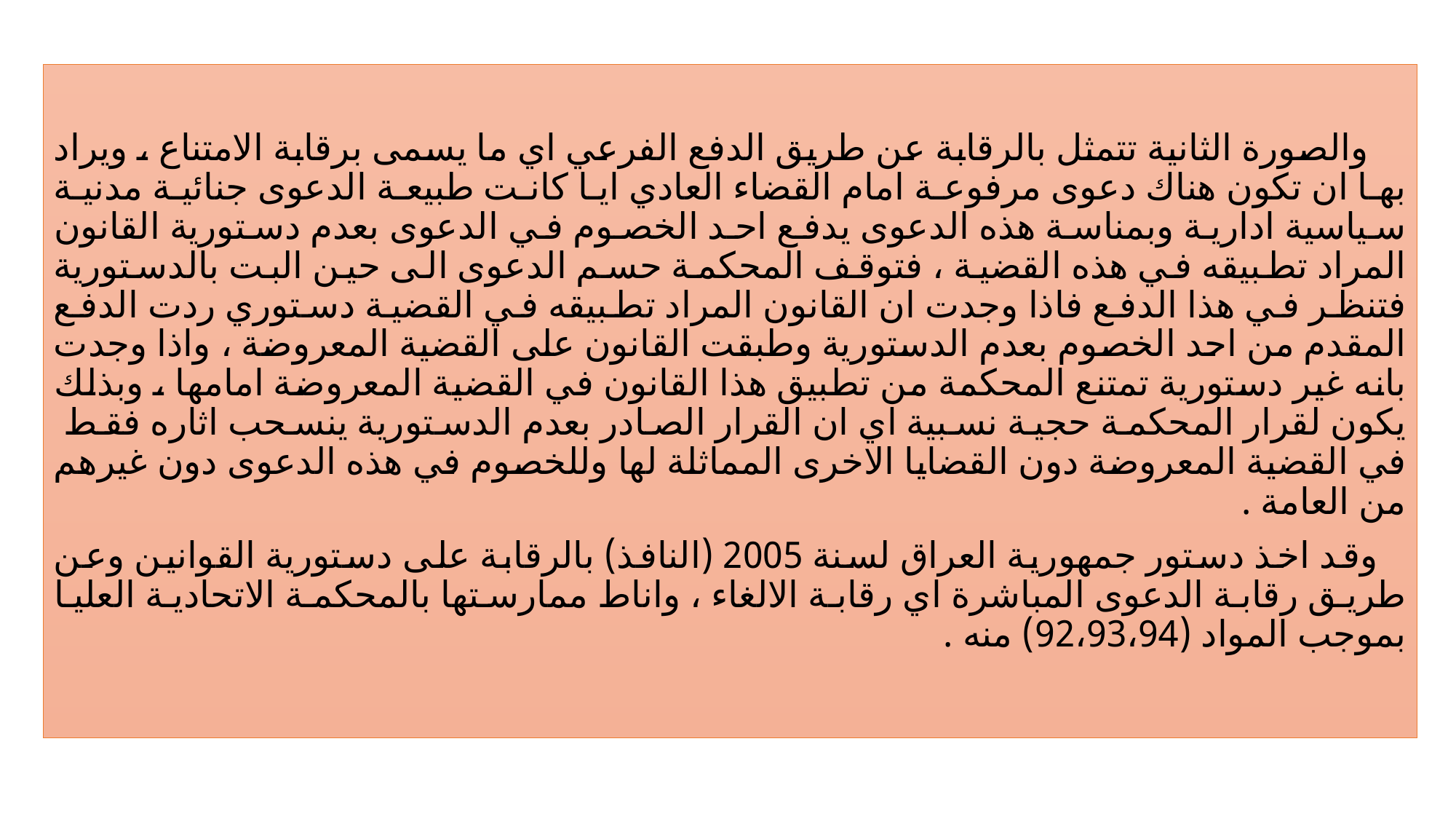

والصورة الثانية تتمثل بالرقابة عن طريق الدفع الفرعي اي ما يسمى برقابة الامتناع ، ويراد بها ان تكون هناك دعوى مرفوعة امام القضاء العادي ايا كانت طبيعة الدعوى جنائية مدنية سياسية ادارية وبمناسة هذه الدعوى يدفع احد الخصوم في الدعوى بعدم دستورية القانون المراد تطبيقه في هذه القضية ، فتوقف المحكمة حسم الدعوى الى حين البت بالدستورية فتنظر في هذا الدفع فاذا وجدت ان القانون المراد تطبيقه في القضية دستوري ردت الدفع المقدم من احد الخصوم بعدم الدستورية وطبقت القانون على القضية المعروضة ، واذا وجدت بانه غير دستورية تمتنع المحكمة من تطبيق هذا القانون في القضية المعروضة امامها ، وبذلك يكون لقرار المحكمة حجية نسبية اي ان القرار الصادر بعدم الدستورية ينسحب اثاره فقط  في القضية المعروضة دون القضايا الاخرى المماثلة لها وللخصوم في هذه الدعوى دون غيرهم من العامة .
   وقد اخذ دستور جمهورية العراق لسنة 2005 (النافذ) بالرقابة على دستورية القوانين وعن طريق رقابة الدعوى المباشرة اي رقابة الالغاء ، واناط ممارستها بالمحكمة الاتحادية العليا بموجب المواد (92،93،94) منه .